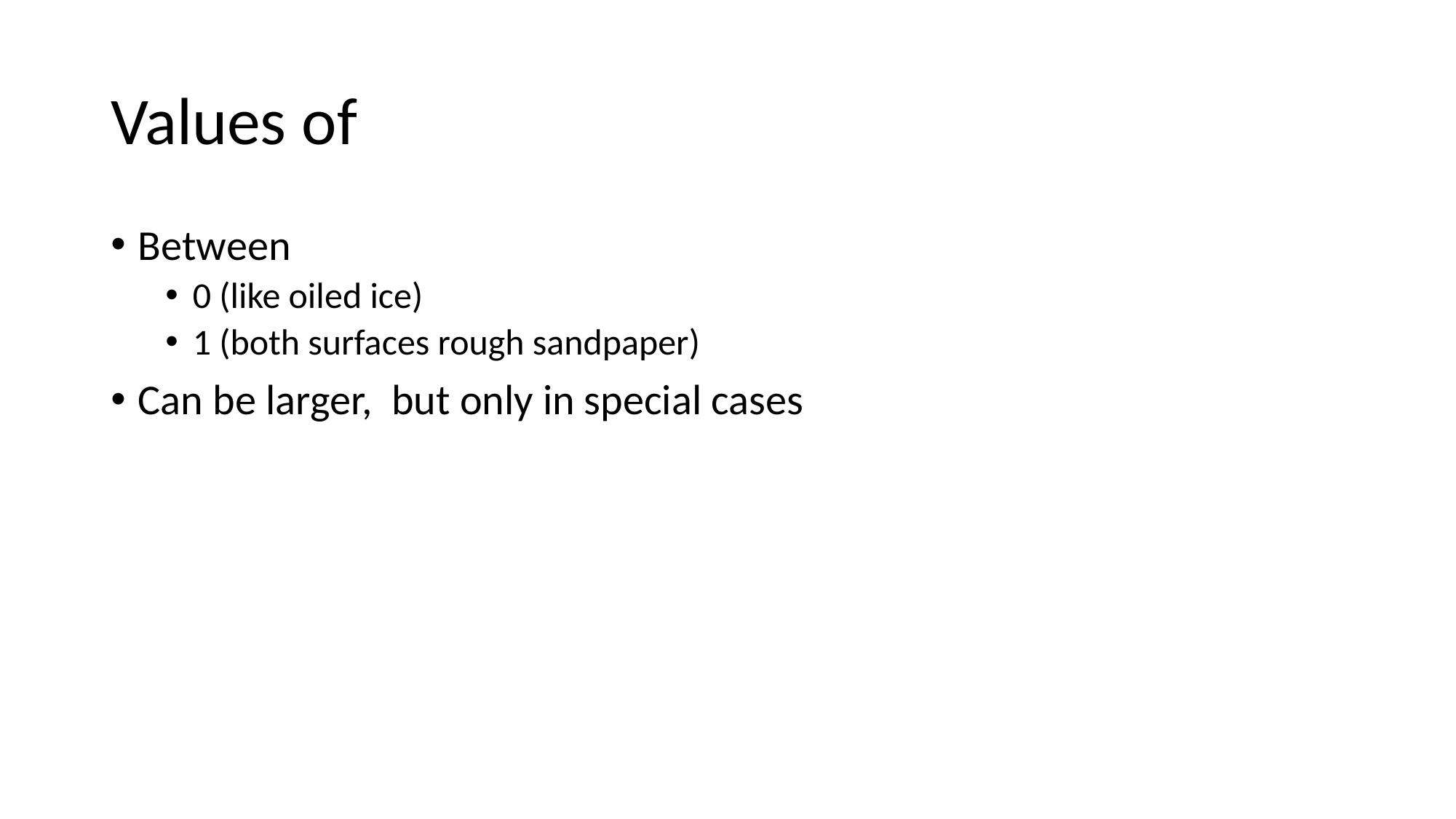

# Values of
Between
0 (like oiled ice)
1 (both surfaces rough sandpaper)
Can be larger,  but only in special cases